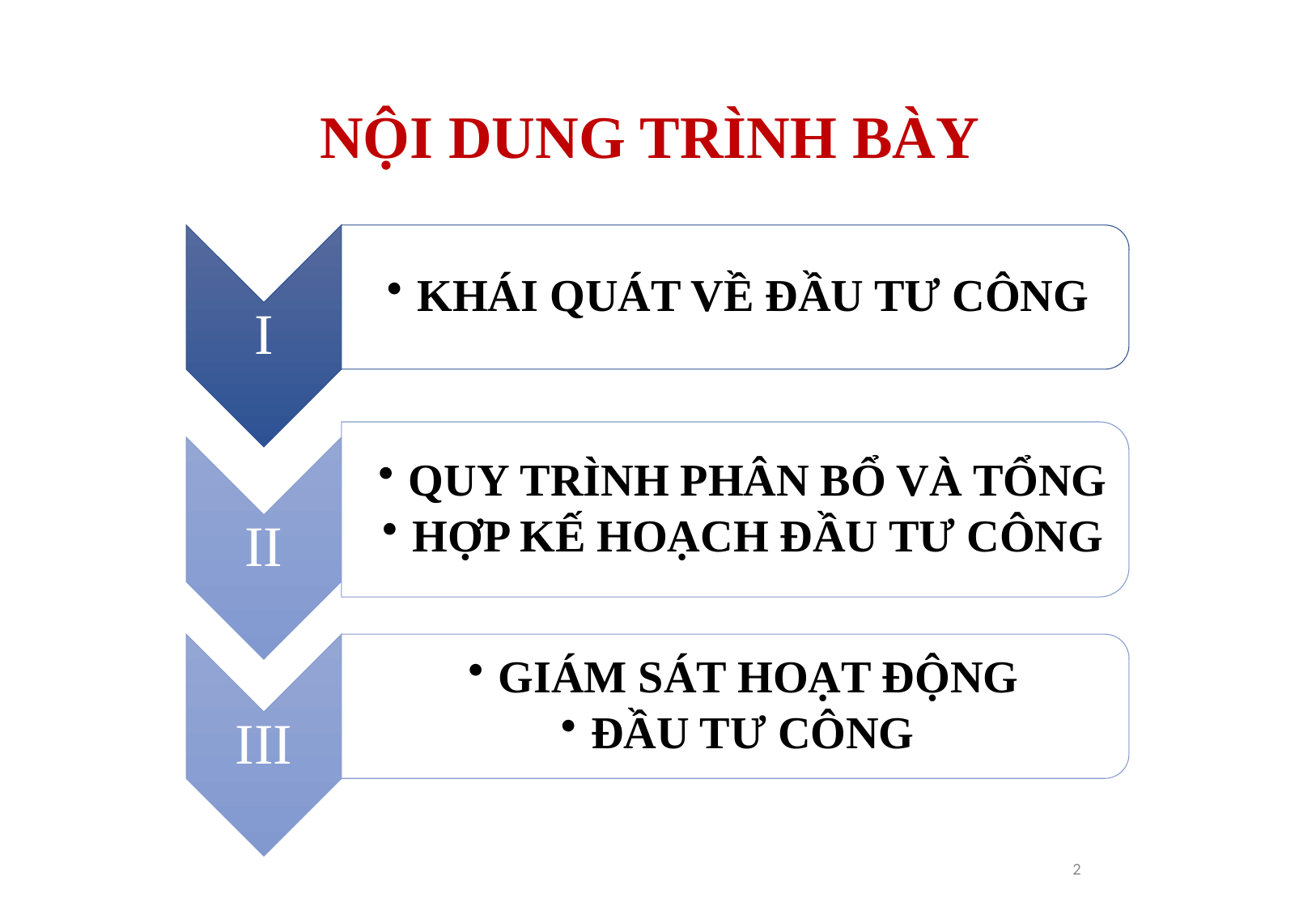

# NỘI DUNG TRÌNH BÀY
I
KHÁI QUÁT VỀ ĐẦU TƯ CÔNG
II
QUY TRÌNH PHÂN BỔ VÀ TỔNG
HỢP KẾ HOẠCH ĐẦU TƯ CÔNG
III
GIÁM SÁT HOẠT ĐỘNG
ĐẦU TƯ CÔNG
2